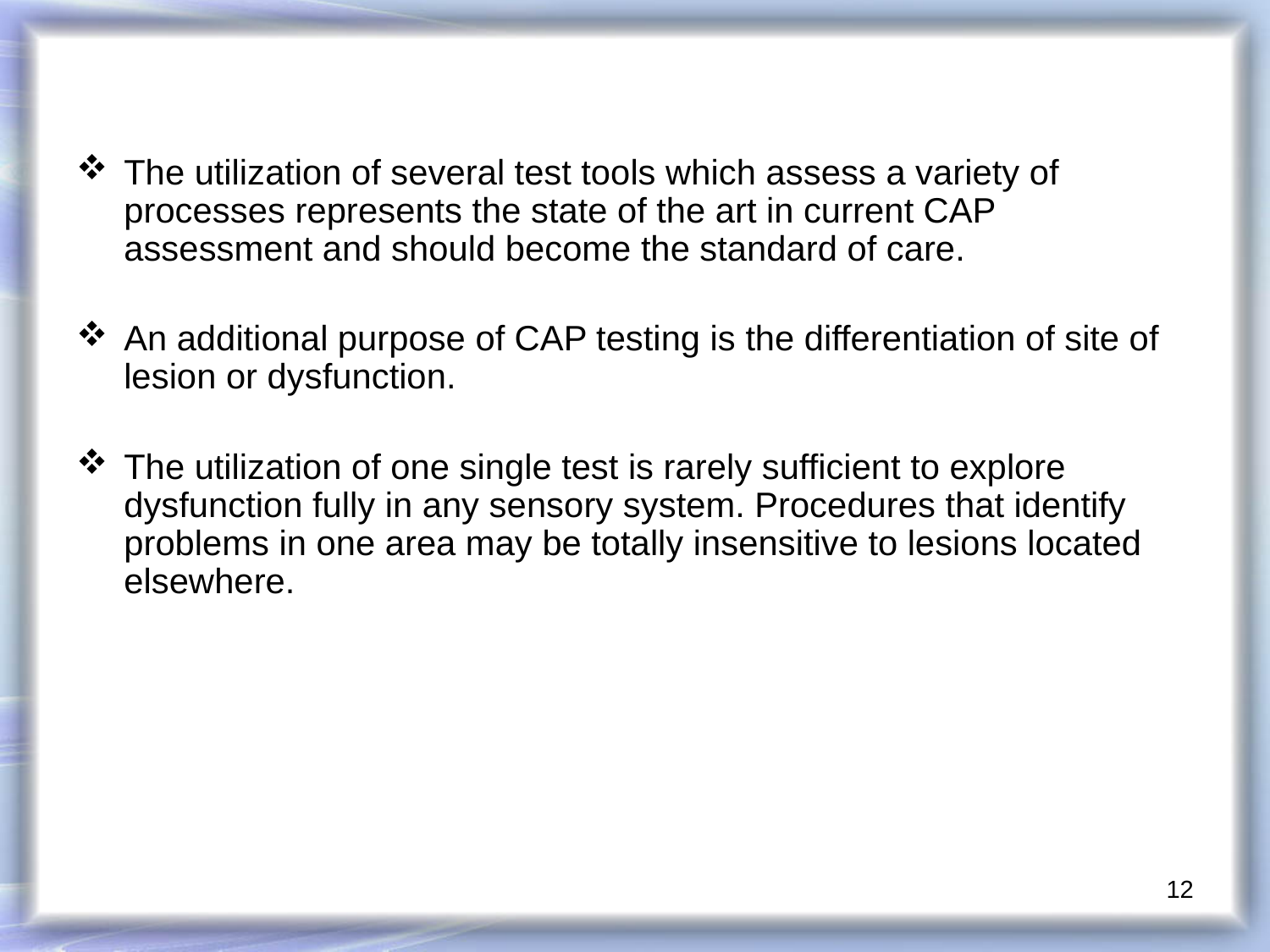

The utilization of several test tools which assess a variety of processes represents the state of the art in current CAP assessment and should become the standard of care.

An additional purpose of CAP testing is the differentiation of site of lesion or dysfunction.

The utilization of one single test is rarely sufficient to explore dysfunction fully in any sensory system. Procedures that identify problems in one area may be totally insensitive to lesions located elsewhere.

12